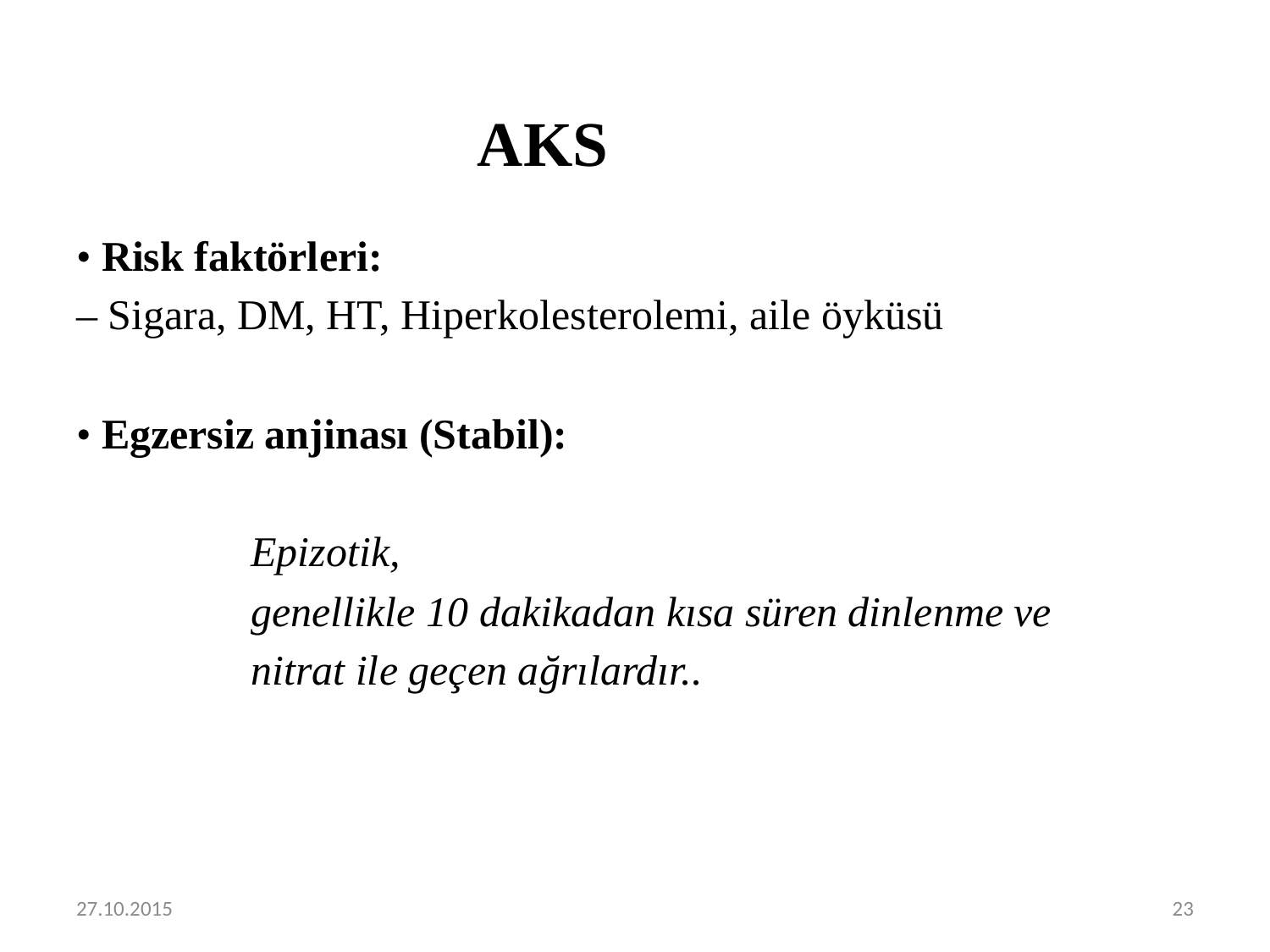

AKS
• Risk faktörleri:
– Sigara, DM, HT, Hiperkolesterolemi, aile öyküsü

• Egzersiz anjinası (Stabil):

		Epizotik,
		genellikle 10 dakikadan kısa süren dinlenme ve
		nitrat ile geçen ağrılardır..

27.10.2015
23